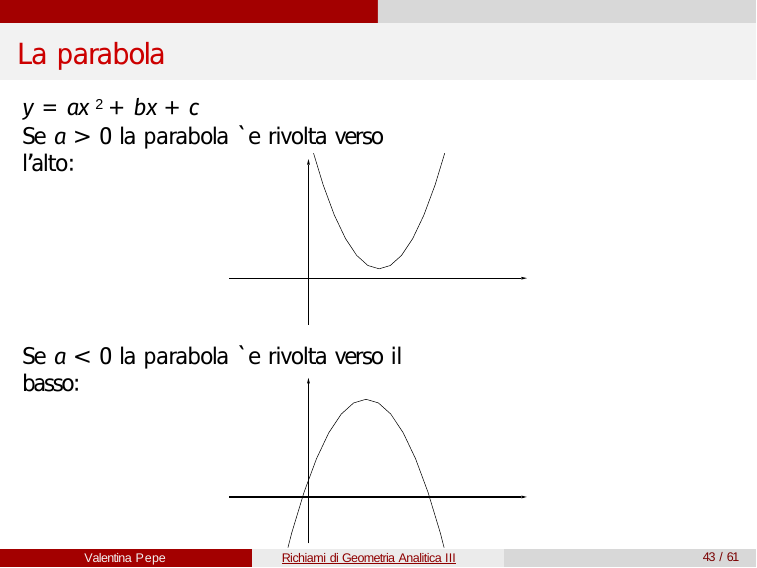

# La parabola
y = ax 2 + bx + c
Se a > 0 la parabola `e rivolta verso l’alto:

Se a < 0 la parabola `e rivolta verso il basso:

Valentina Pepe
Richiami di Geometria Analitica III
43 / 61